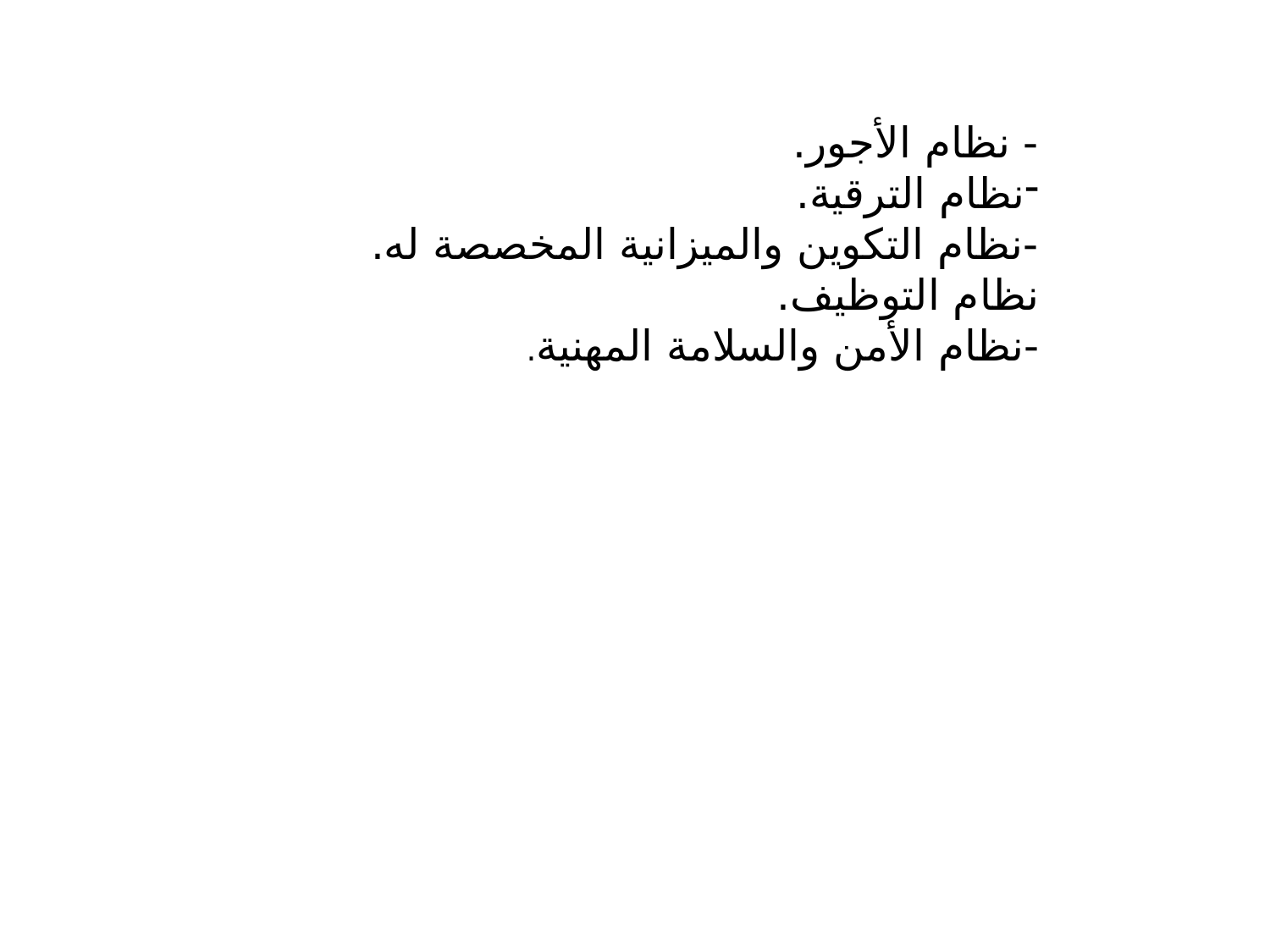

- نظام الأجور.
نظام الترقية.
-نظام التكوين والميزانية المخصصة له.
نظام التوظيف.
-نظام الأمن والسلامة المهنية.